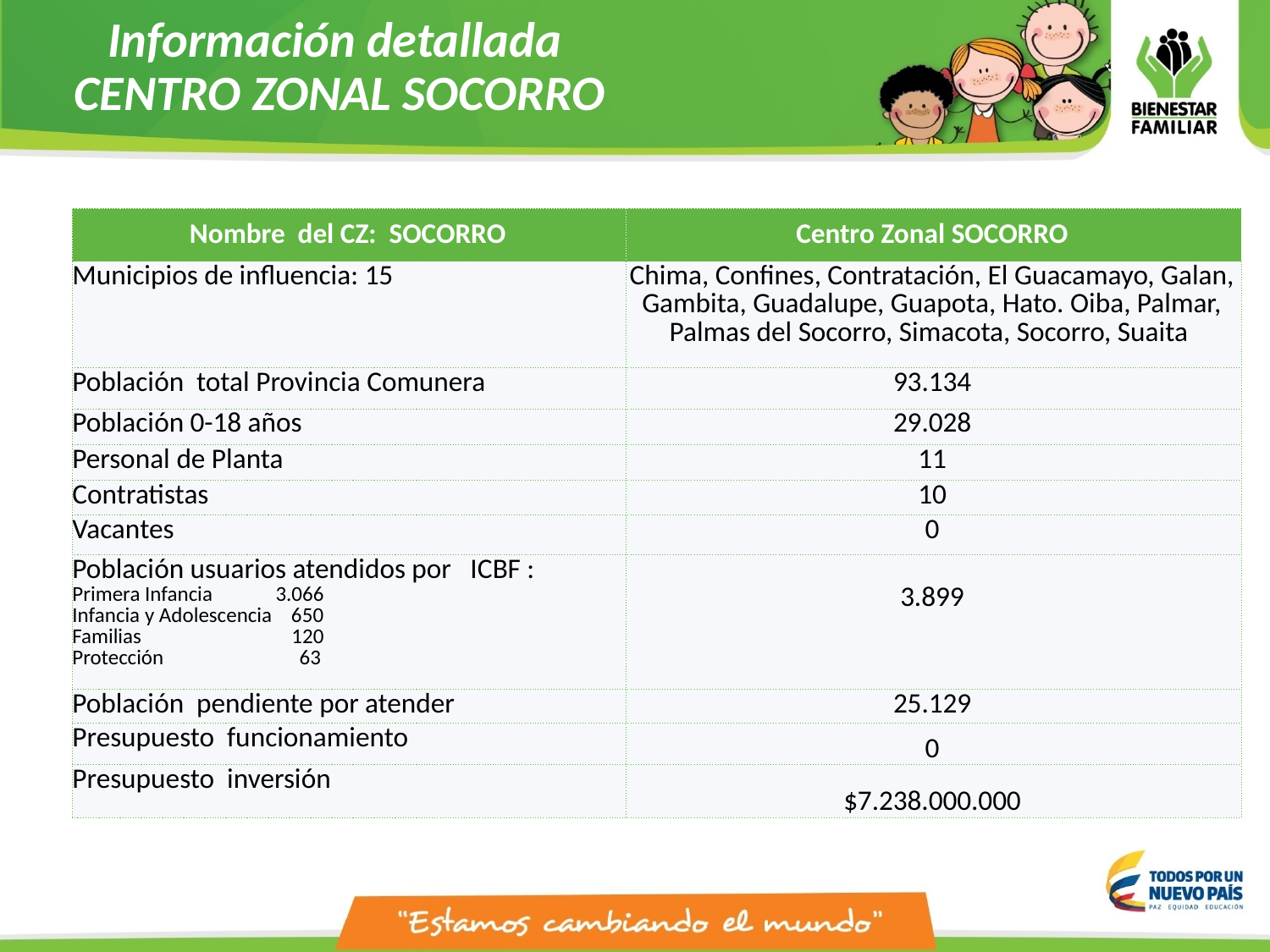

# Información detallada CENTRO ZONAL SOCORRO
| Nombre del CZ: SOCORRO | Centro Zonal SOCORRO |
| --- | --- |
| Municipios de influencia: 15 | Chima, Confines, Contratación, El Guacamayo, Galan, Gambita, Guadalupe, Guapota, Hato. Oiba, Palmar, Palmas del Socorro, Simacota, Socorro, Suaita |
| Población total Provincia Comunera | 93.134 |
| Población 0-18 años | 29.028 |
| Personal de Planta | 11 |
| Contratistas | 10 |
| Vacantes | 0 |
| Población usuarios atendidos por ICBF : Primera Infancia 3.066 Infancia y Adolescencia 650 Familias 120 Protección 63 | 3.899 |
| Población pendiente por atender | 25.129 |
| Presupuesto funcionamiento | 0 |
| Presupuesto inversión | $7.238.000.000 |